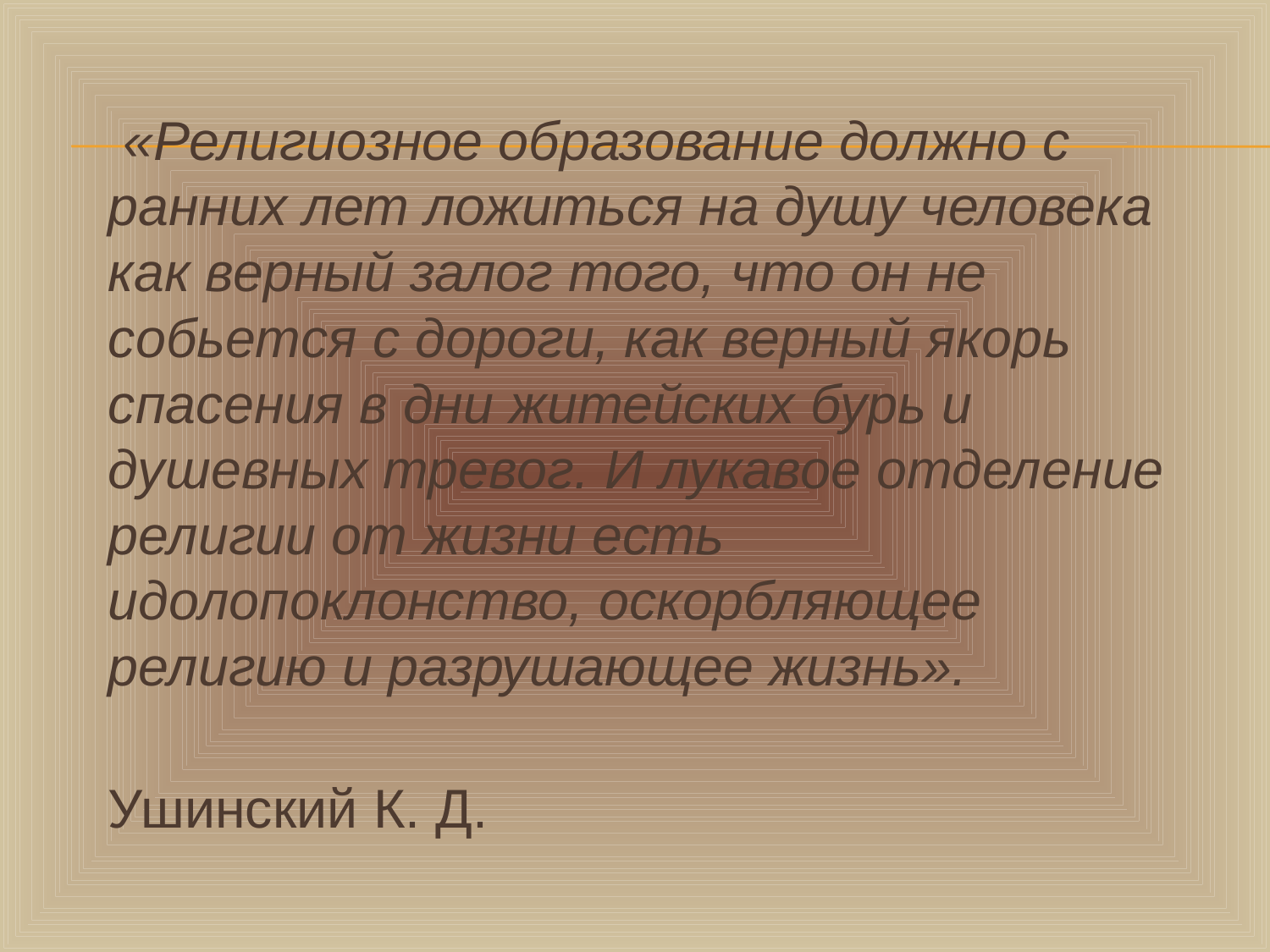

«Религиозное образование должно с ранних лет ложиться на душу человека как верный залог того, что он не собьется с дороги, как верный якорь спасения в дни житейских бурь и душевных тревог. И лукавое отделение религии от жизни есть идолопоклонство, оскорбляющее религию и разрушающее жизнь».
                                                            Ушинский К. Д.